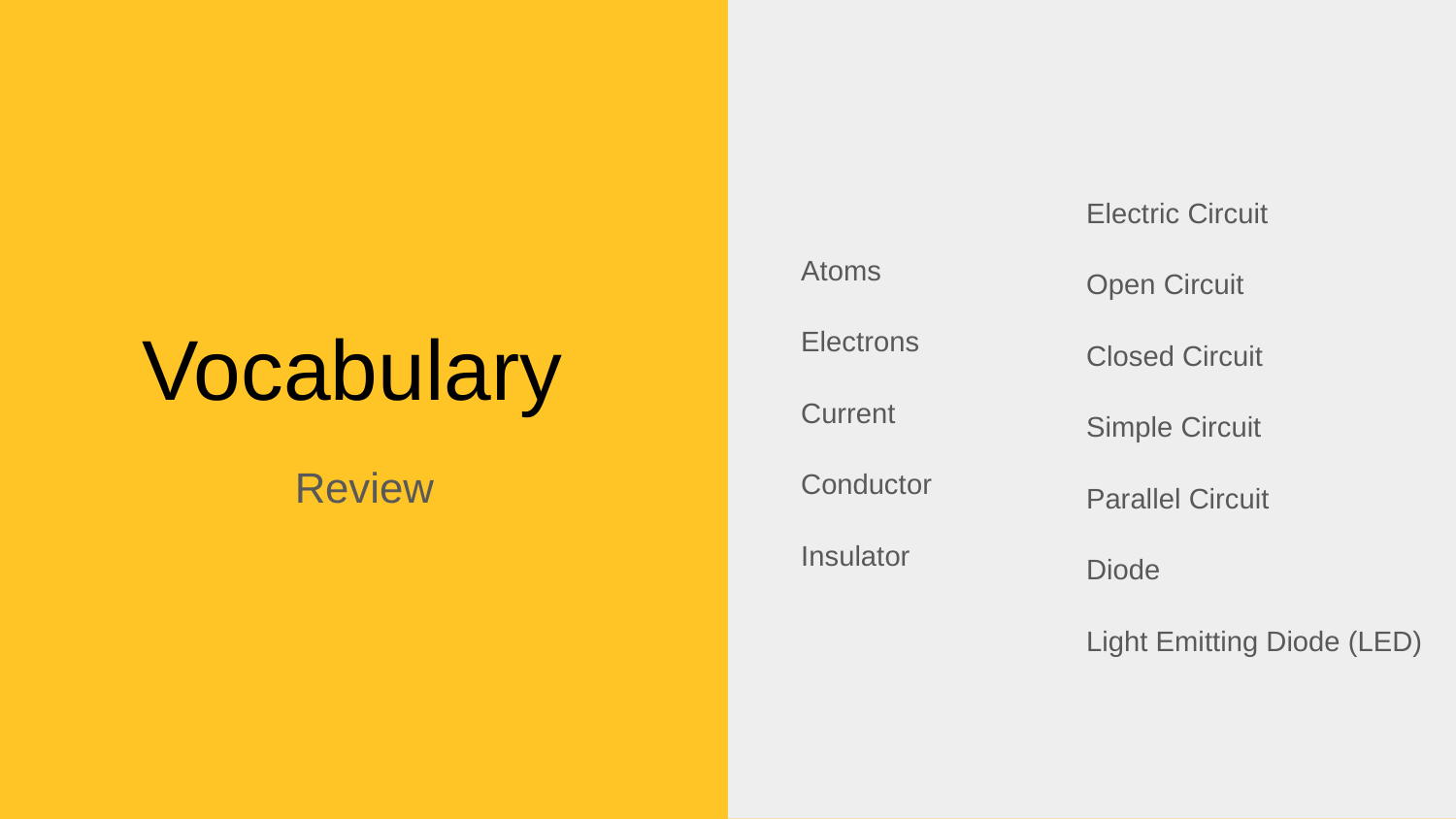

Atoms
Electrons
Current
Conductor
Insulator
Electric Circuit
Open Circuit
Closed Circuit
Simple Circuit
Parallel Circuit
Diode
Light Emitting Diode (LED)
# Vocabulary
Review